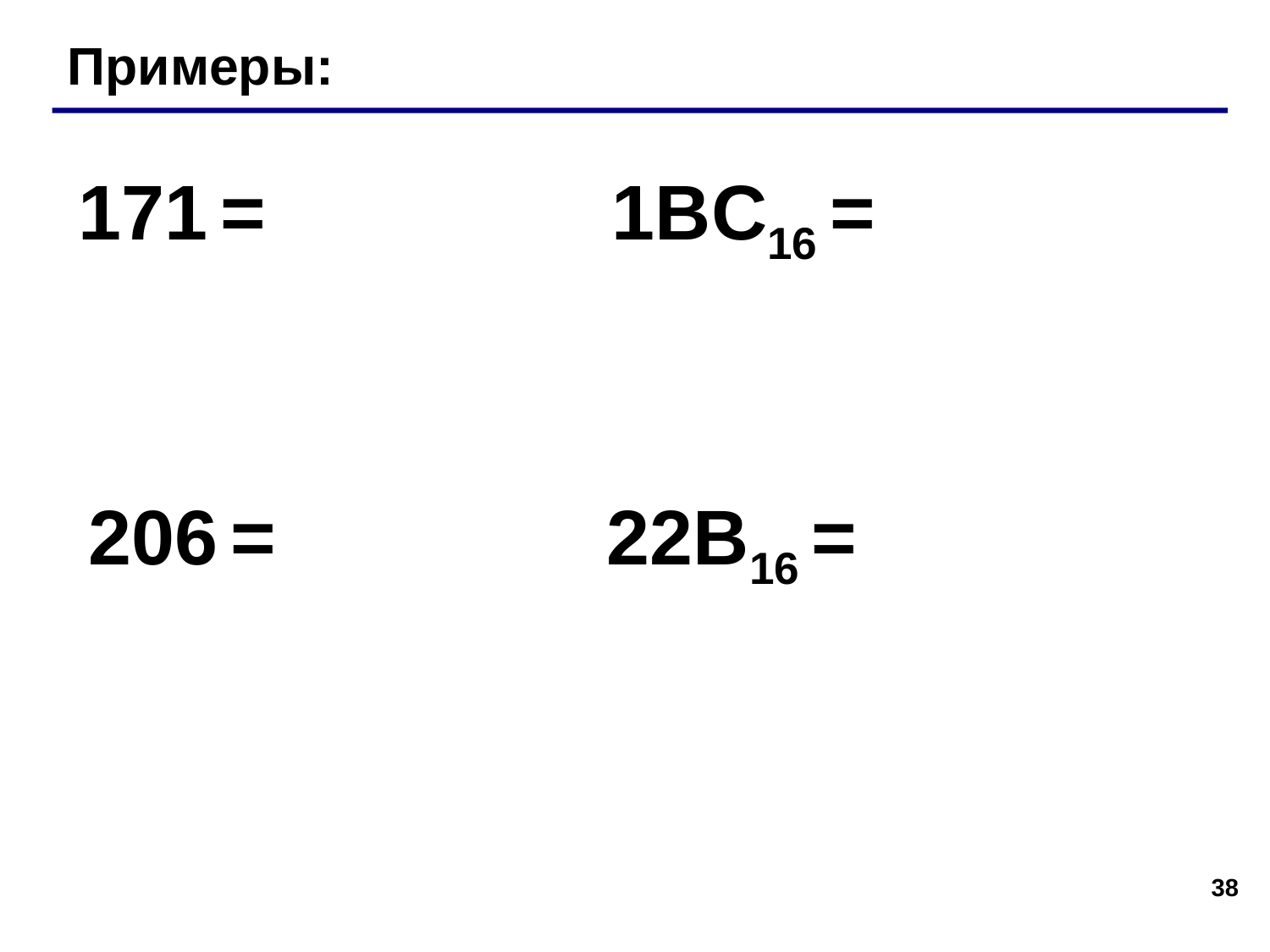

Примеры:

171 =
1BC16 =
206 =
22B16 =
38